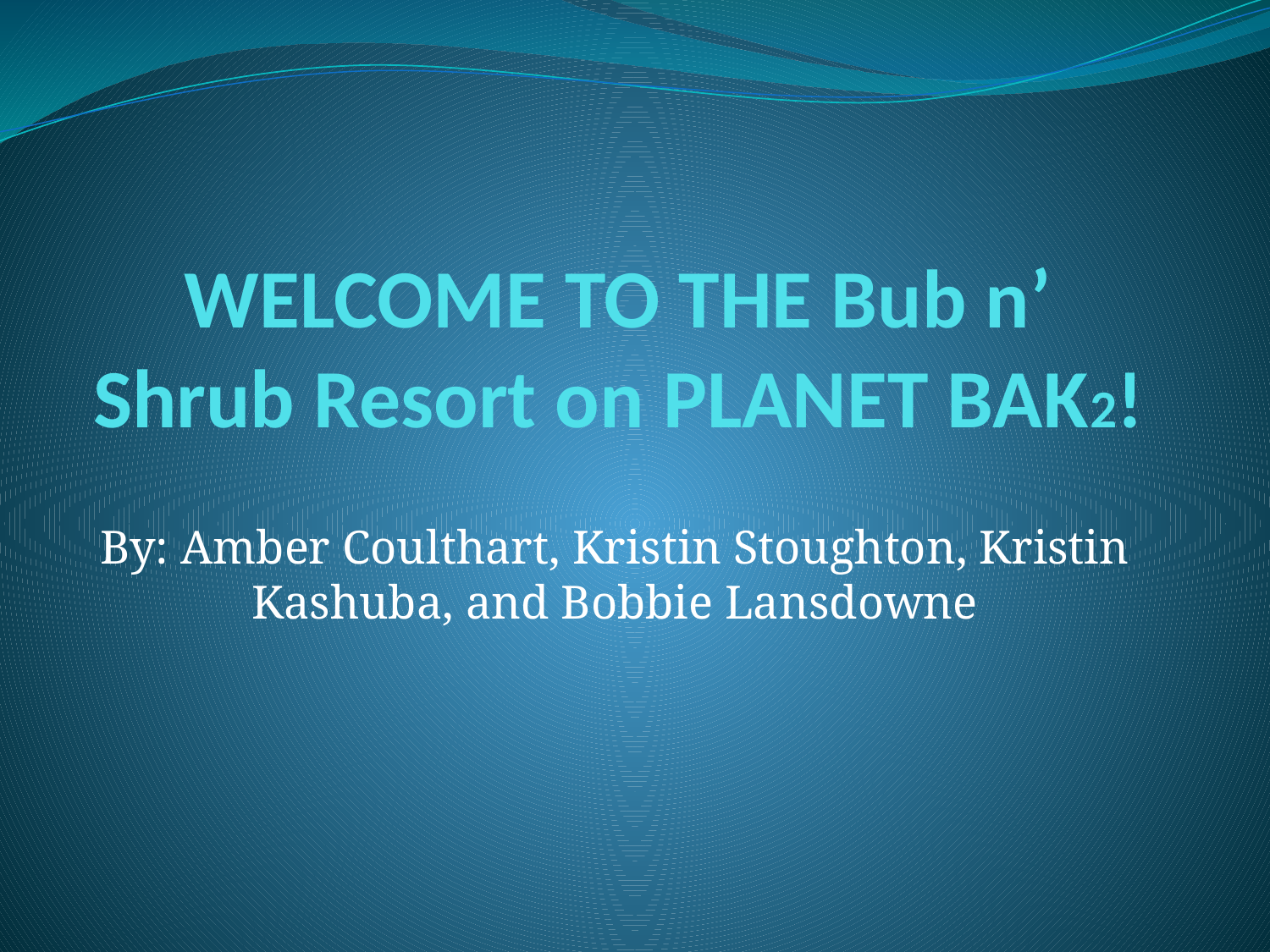

# WELCOME TO THE Bub n’ Shrub Resort on PLANET BAK2!

By: Amber Coulthart, Kristin Stoughton, Kristin Kashuba, and Bobbie Lansdowne